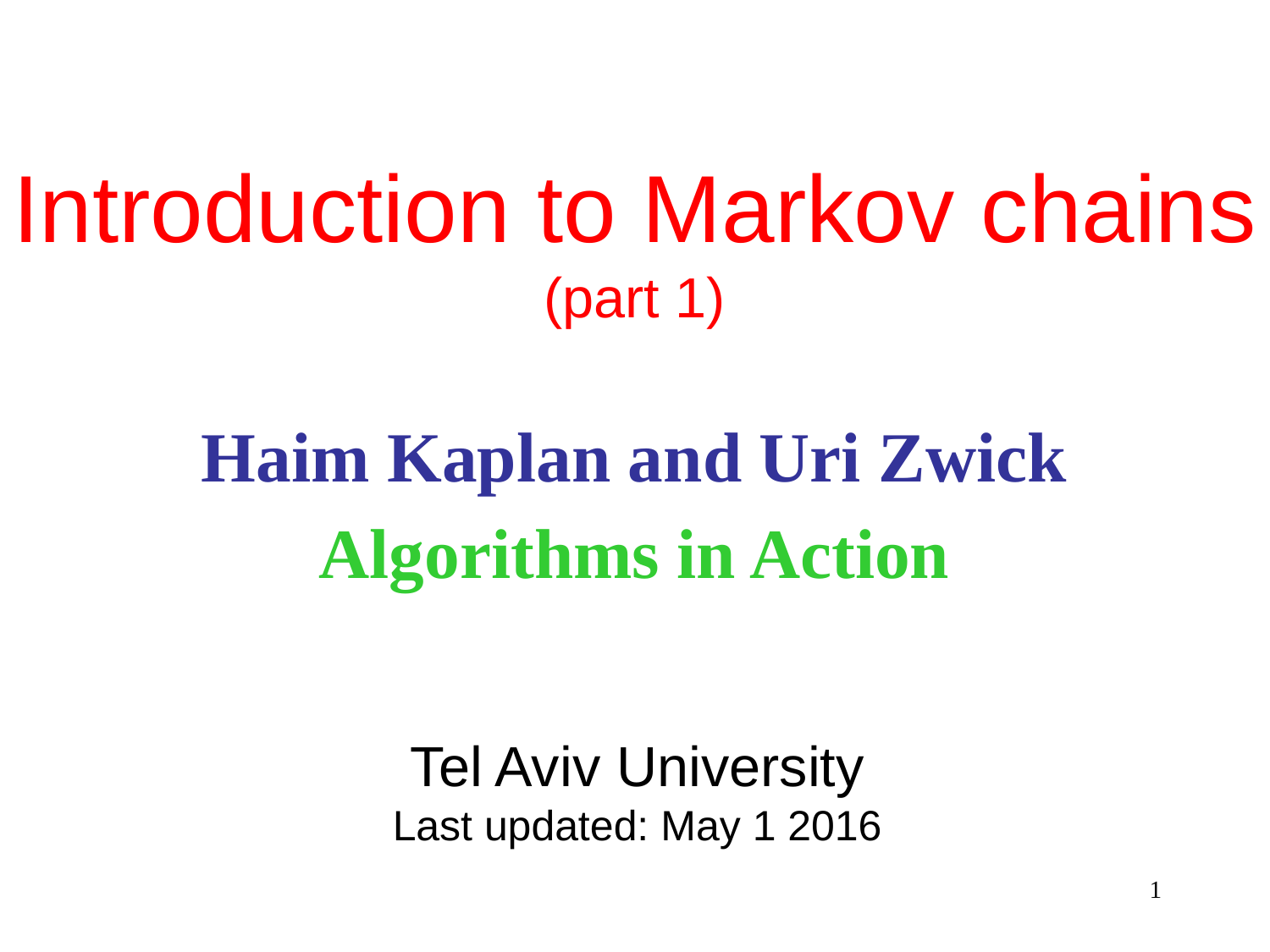

Introduction to Markov chains
(part 1)
Haim Kaplan and Uri Zwick
Algorithms in Action
Tel Aviv University
Last updated: May 1 2016
1